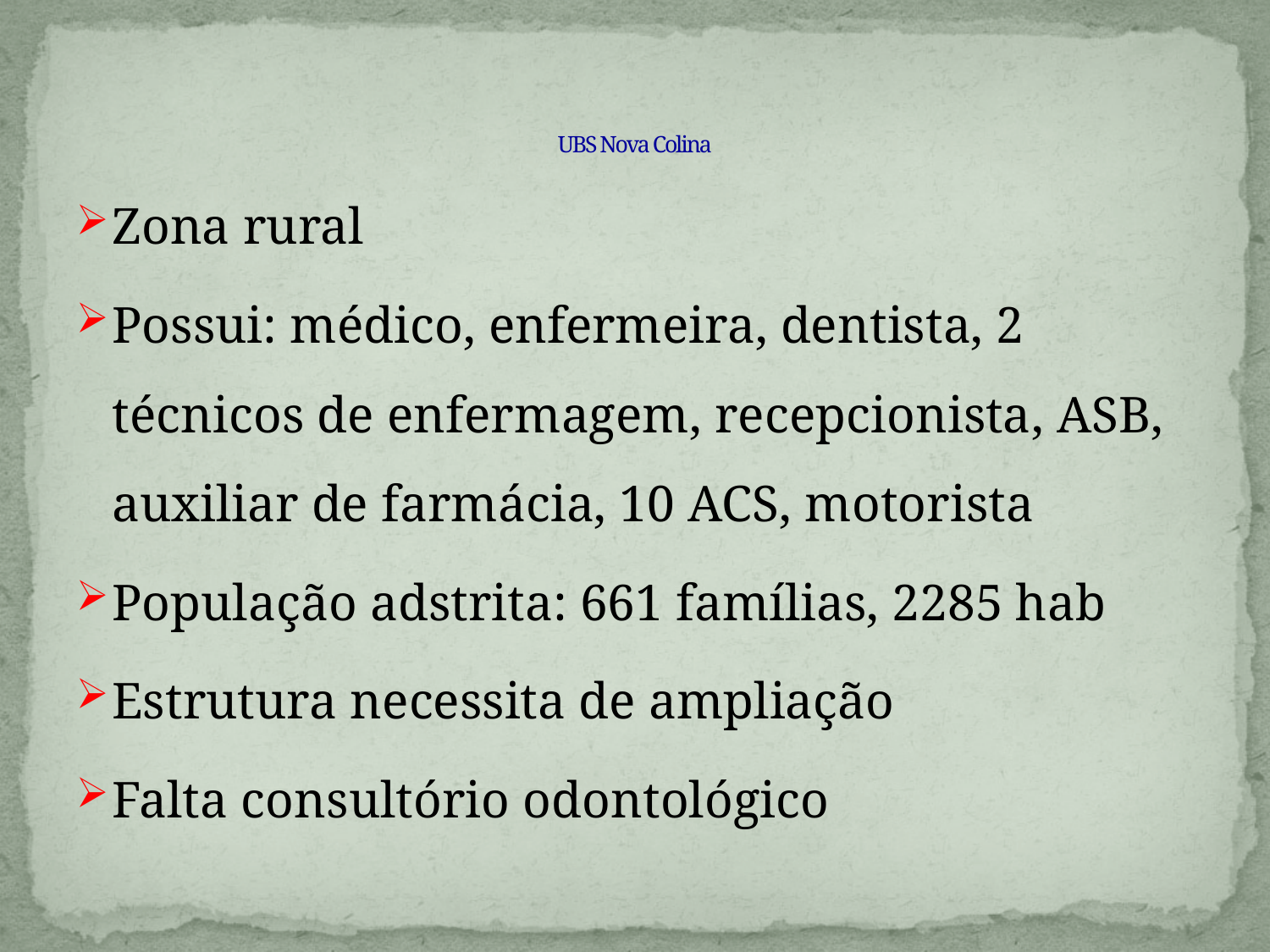

# UBS Nova Colina
Zona rural
Possui: médico, enfermeira, dentista, 2 técnicos de enfermagem, recepcionista, ASB, auxiliar de farmácia, 10 ACS, motorista
População adstrita: 661 famílias, 2285 hab
Estrutura necessita de ampliação
Falta consultório odontológico